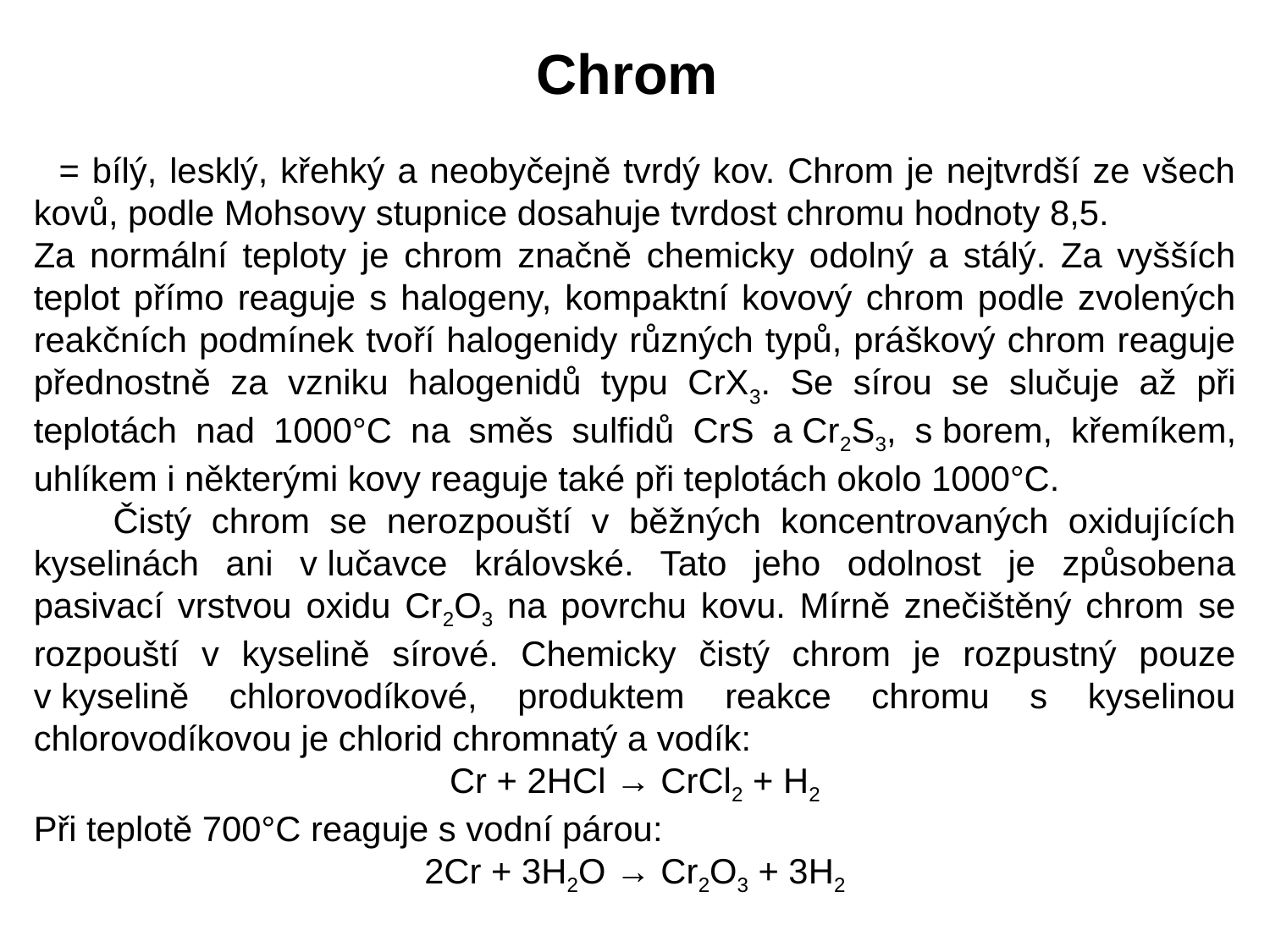

Chrom

  = bílý, lesklý, křehký a neobyčejně tvrdý kov. Chrom je nejtvrdší ze všech kovů, podle Mohsovy stupnice dosahuje tvrdost chromu hodnoty 8,5.
Za normální teploty je chrom značně chemicky odolný a stálý. Za vyšších teplot přímo reaguje s halogeny, kompaktní kovový chrom podle zvolených reakčních podmínek tvoří halogenidy různých typů, práškový chrom reaguje přednostně za vzniku halogenidů typu CrX3. Se sírou se slučuje až při teplotách nad 1000°C na směs sulfidů CrS a Cr2S3, s borem, křemíkem, uhlíkem i některými kovy reaguje také při teplotách okolo 1000°C.
    Čistý chrom se nerozpouští v běžných koncentrovaných oxidujících kyselinách ani v lučavce královské. Tato jeho odolnost je způsobena pasivací vrstvou oxidu Cr2O3 na povrchu kovu. Mírně znečištěný chrom se rozpouští v kyselině sírové. Chemicky čistý chrom je rozpustný pouze v kyselině chlorovodíkové, produktem reakce chromu s kyselinou chlorovodíkovou je chlorid chromnatý a vodík:
Cr + 2HCl → CrCl2 + H2
Při teplotě 700°C reaguje s vodní párou:
2Cr + 3H2O → Cr2O3 + 3H2